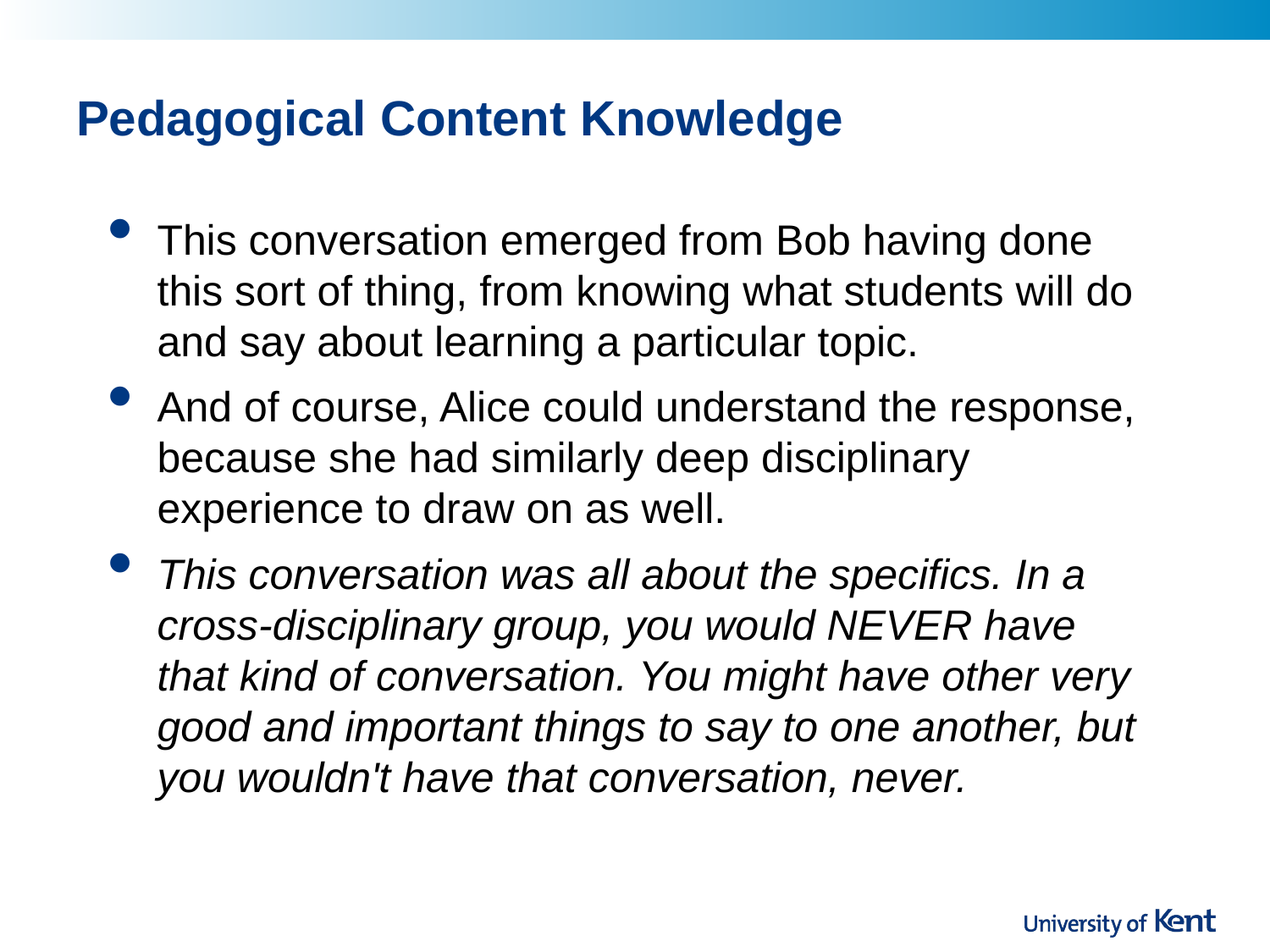

# Pedagogical Content Knowledge
This conversation emerged from Bob having done this sort of thing, from knowing what students will do and say about learning a particular topic.
And of course, Alice could understand the response, because she had similarly deep disciplinary experience to draw on as well.
This conversation was all about the specifics. In a cross-disciplinary group, you would NEVER have that kind of conversation. You might have other very good and important things to say to one another, but you wouldn't have that conversation, never.